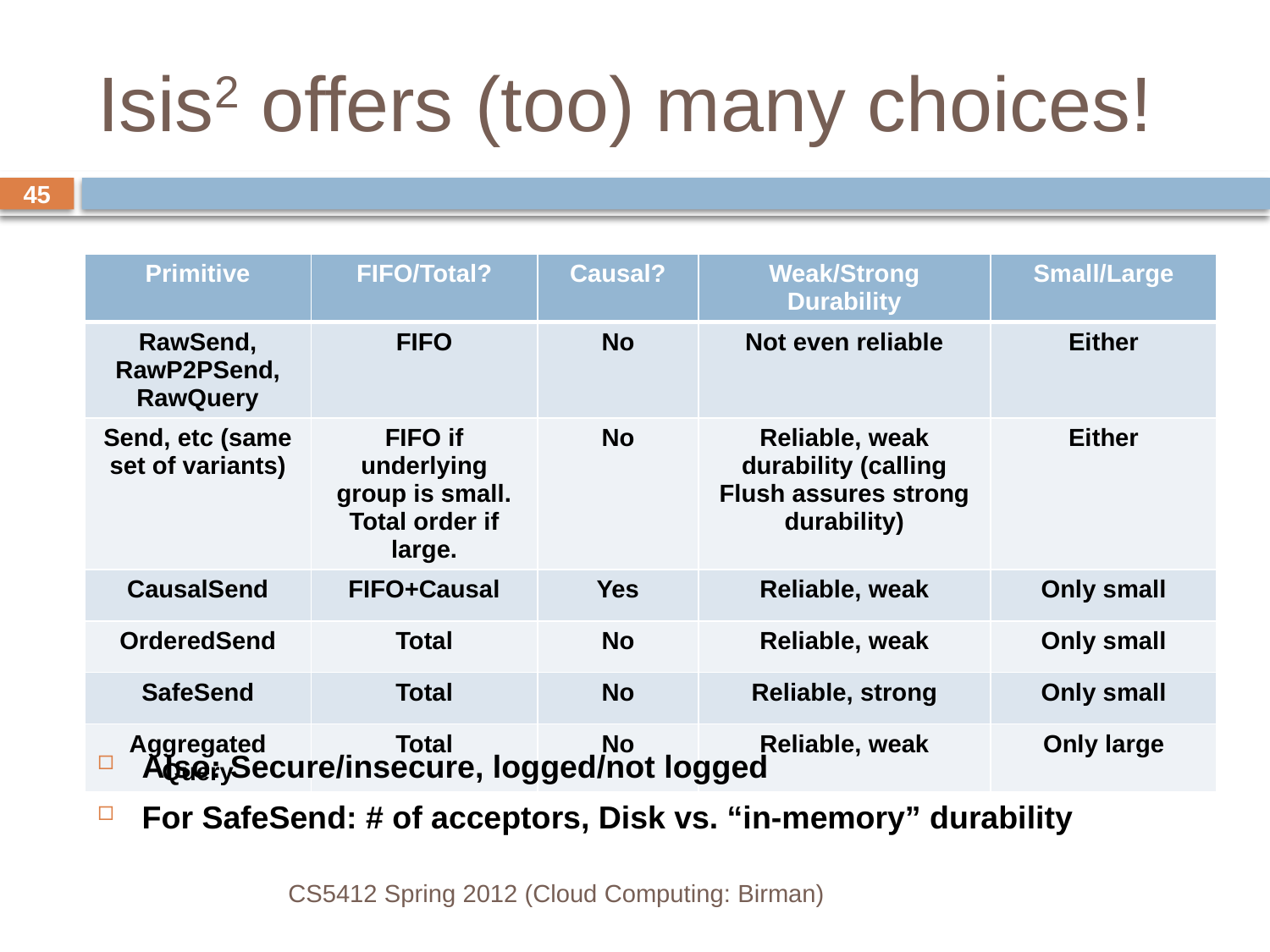

# Isis2 offers (too) many choices!
45
| Primitive | FIFO/Total? | Causal? | Weak/Strong Durability | Small/Large |
| --- | --- | --- | --- | --- |
| RawSend, RawP2PSend, RawQuery | FIFO | No | Not even reliable | Either |
| Send, etc (same set of variants) | FIFO if underlying group is small. Total order if large. | No | Reliable, weak durability (calling Flush assures strong durability) | Either |
| CausalSend | FIFO+Causal | Yes | Reliable, weak | Only small |
| OrderedSend | Total | No | Reliable, weak | Only small |
| SafeSend | Total | No | Reliable, strong | Only small |
| Aggregated Query | Total | No | Reliable, weak | Only large |
Also: Secure/insecure, logged/not logged
For SafeSend: # of acceptors, Disk vs. “in-memory” durability
CS5412 Spring 2012 (Cloud Computing: Birman)